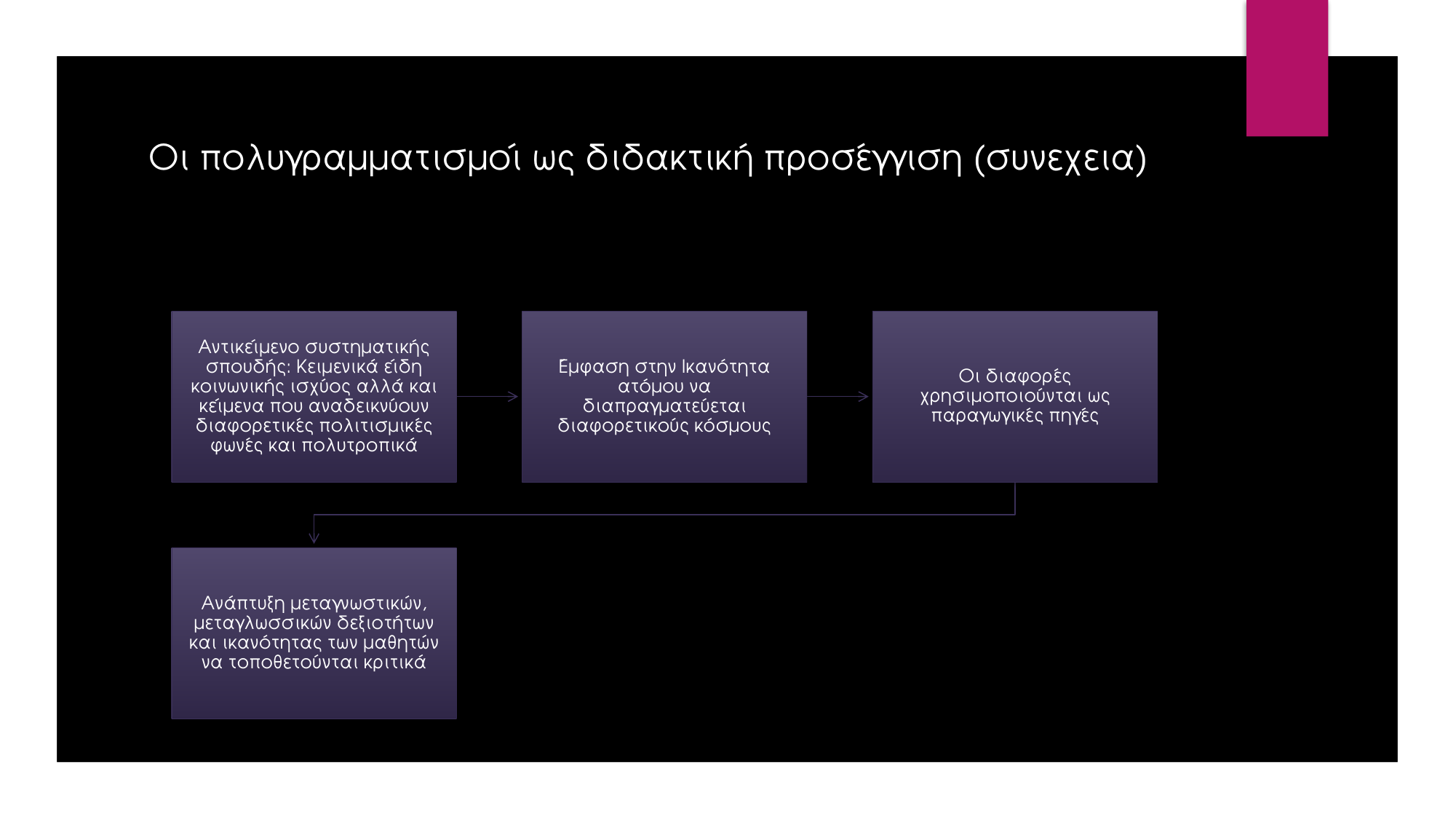

# Οι πολυγραμματισμοί ως διδακτική προσέγγιση (συνεχεια)

Αντικείμενο συστηματικής σπουδής: Κειμενικά είδη κοινωνικής ισχύος αλλά και κείμενα που αναδεικνύουν διαφορετικές πολιτισμικές φωνές και πολυτροπικά

Έμφαση στην Ικανότητα ατόμου να διαπραγματεύεται διαφορετικούς κόσμους

Οι διαφορές χρησιμοποιούνται ως παραγωγικές πηγές
Ανάπτυξη μεταγνωστικών, μεταγλωσσικών δεξιοτήτων και ικανότητας των μαθητών να τοποθετούνται κριτικά